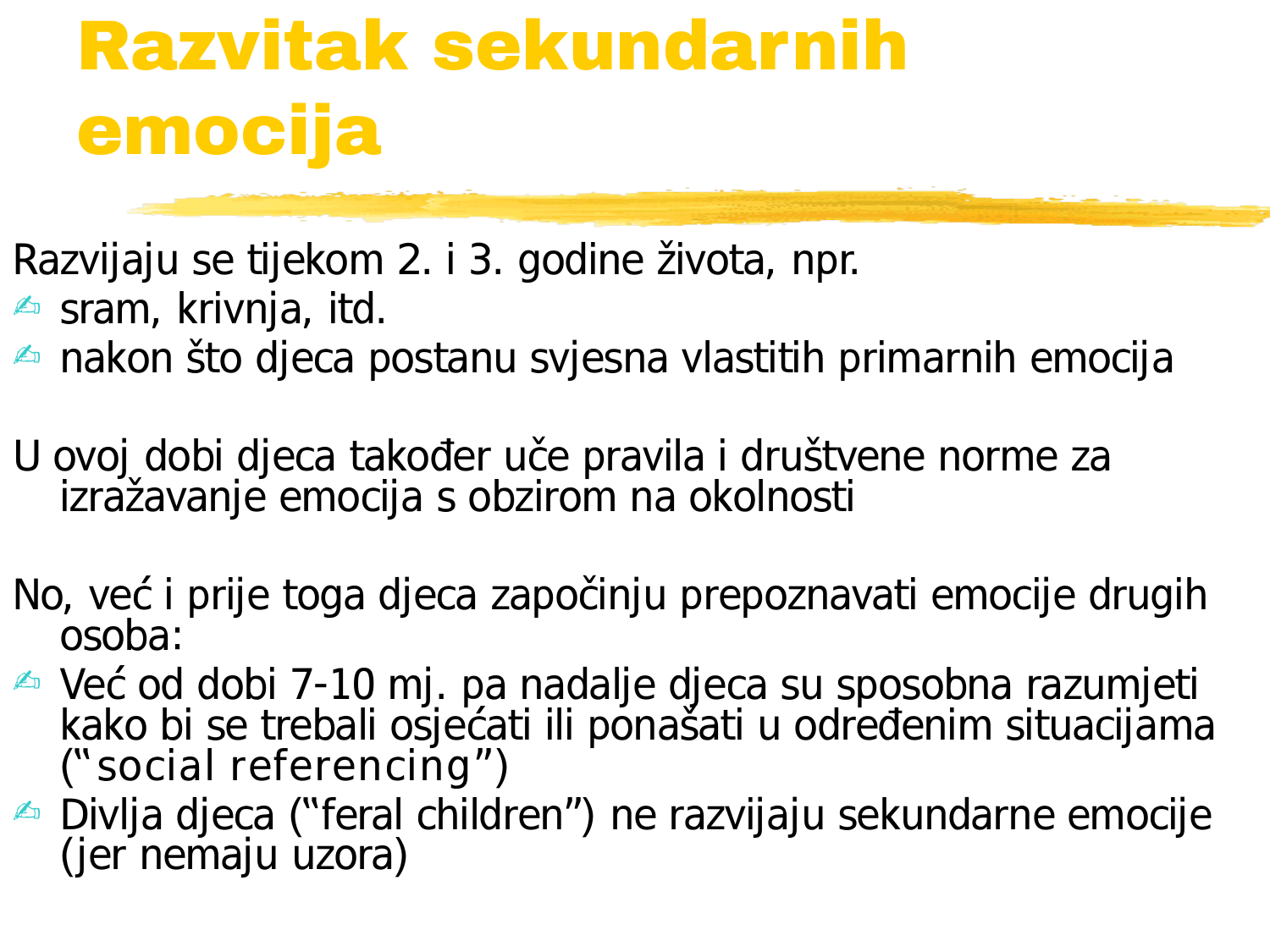

# Razvitak sekundarnih emocija
Razvijaju se tijekom 2. i 3. godine života, npr.
sram, krivnja, itd.
nakon što djeca postanu svjesna vlastitih primarnih emocija

U ovoj dobi djeca također uče pravila i društvene norme za izražavanje emocija s obzirom na okolnosti

No, već i prije toga djeca započinju prepoznavati emocije drugih osoba:
Već od dobi 7-10 mj. pa nadalje djeca su sposobna razumjeti kako bi se trebali osjećati ili ponašati u određenim situacijama (“social referencing”)
Divlja djeca (“feral children”) ne razvijaju sekundarne emocije (jer nemaju uzora)